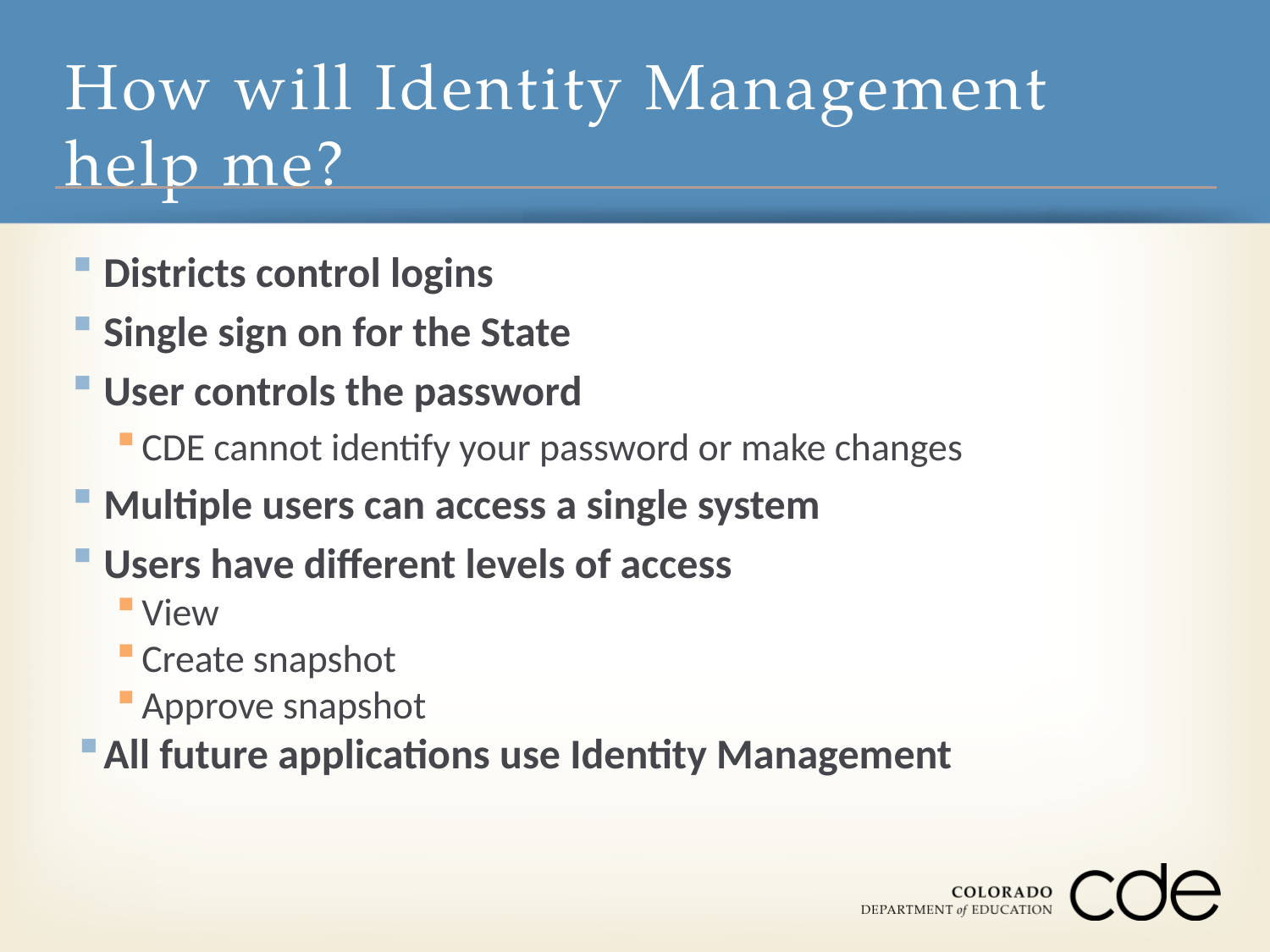

# How will Identity Management help me?
Districts control logins
Single sign on for the State
User controls the password
CDE cannot identify your password or make changes
Multiple users can access a single system
Users have different levels of access
View
Create snapshot
Approve snapshot
All future applications use Identity Management